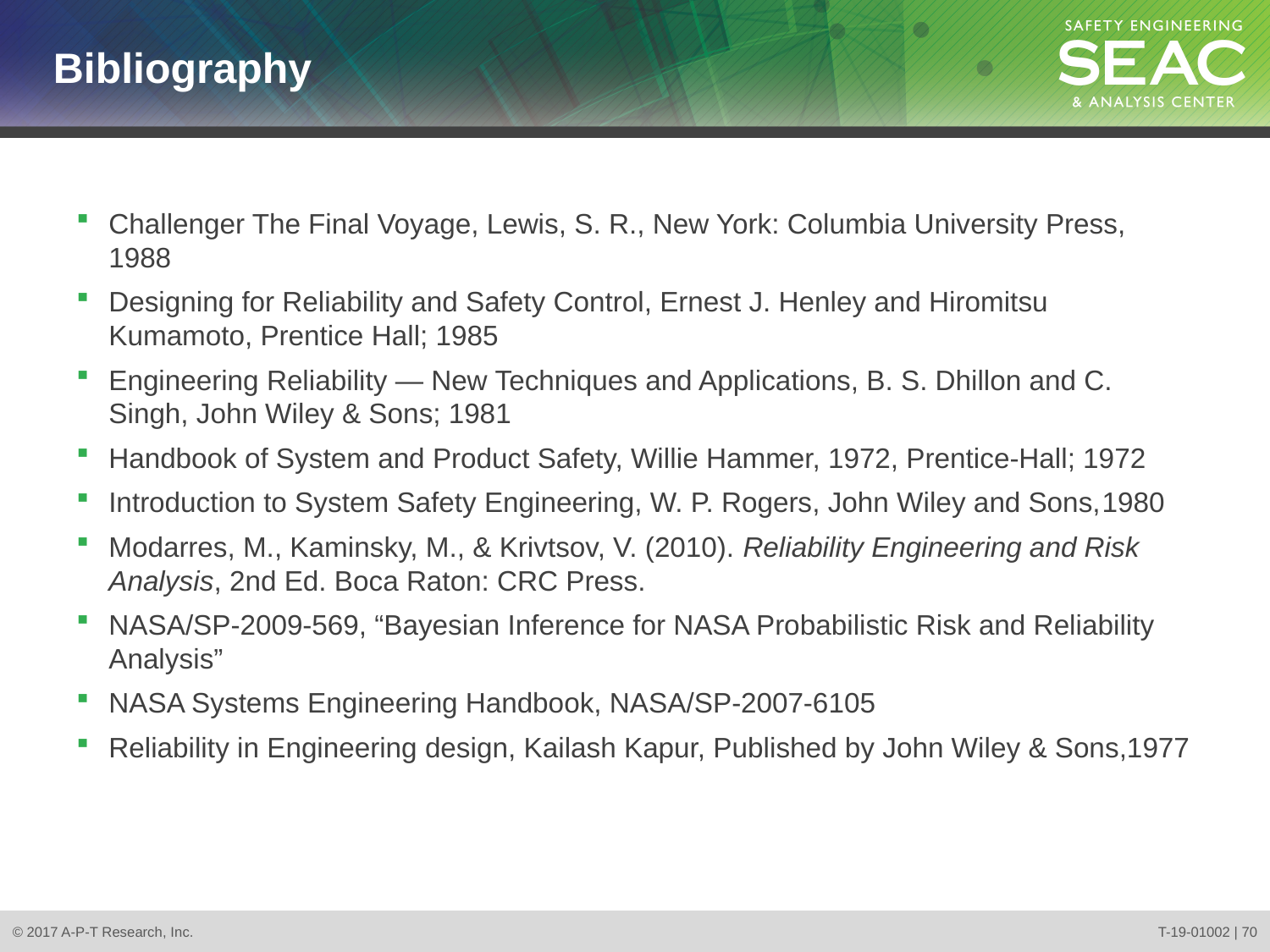

# Bibliography
Challenger The Final Voyage, Lewis, S. R., New York: Columbia University Press, 1988
Designing for Reliability and Safety Control, Ernest J. Henley and Hiromitsu Kumamoto, Prentice Hall; 1985
Engineering Reliability — New Techniques and Applications, B. S. Dhillon and C. Singh, John Wiley & Sons; 1981
Handbook of System and Product Safety, Willie Hammer, 1972, Prentice-Hall; 1972
Introduction to System Safety Engineering, W. P. Rogers, John Wiley and Sons,1980
Modarres, M., Kaminsky, M., & Krivtsov, V. (2010). Reliability Engineering and Risk Analysis, 2nd Ed. Boca Raton: CRC Press.
NASA/SP-2009-569, “Bayesian Inference for NASA Probabilistic Risk and Reliability Analysis”
NASA Systems Engineering Handbook, NASA/SP-2007-6105
Reliability in Engineering design, Kailash Kapur, Published by John Wiley & Sons,1977